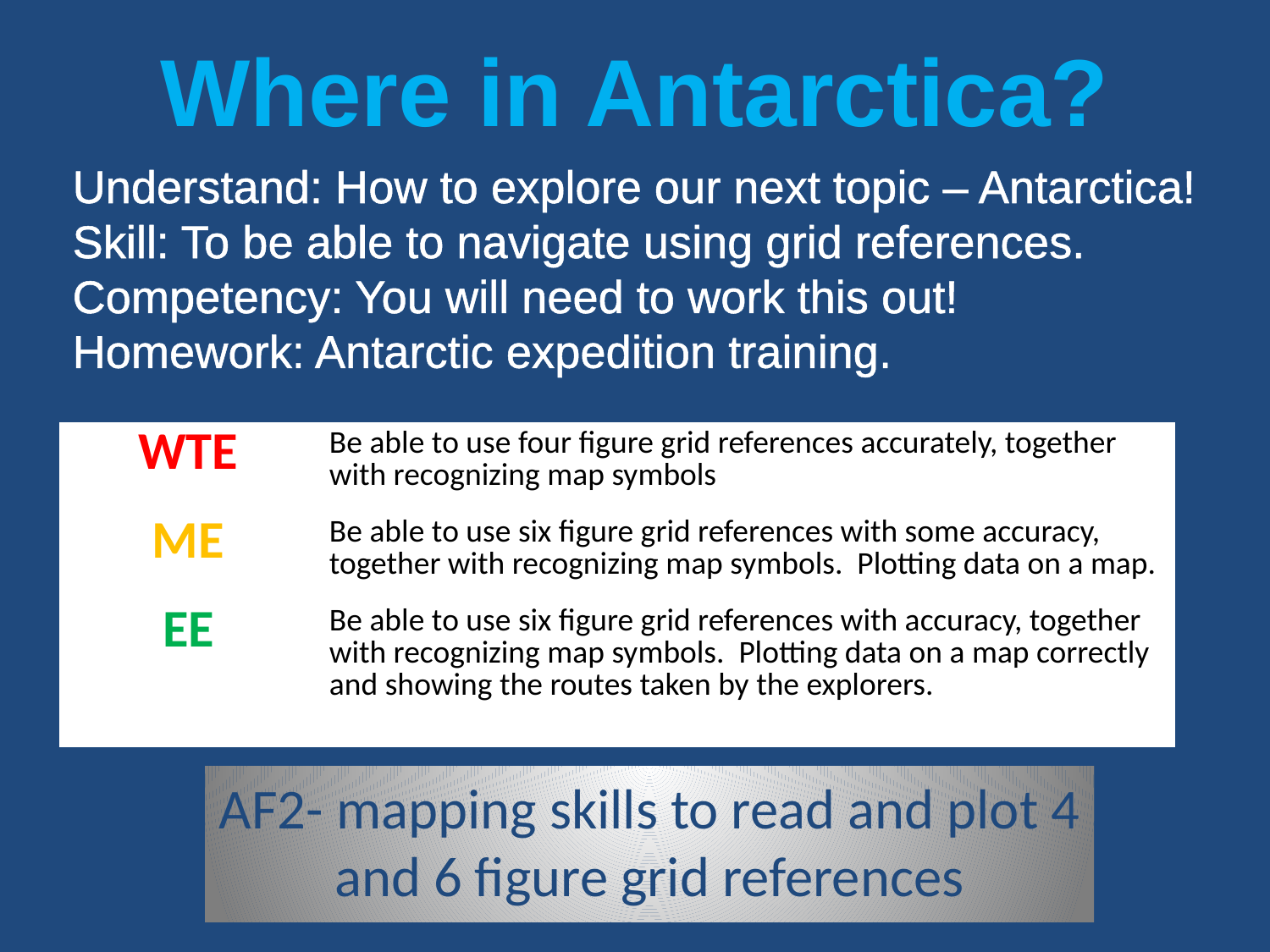

# Where in Antarctica?
Understand: How to explore our next topic – Antarctica!
Skill: To be able to navigate using grid references.
Competency: You will need to work this out!
Homework: Antarctic expedition training.
| WTE | Be able to use four figure grid references accurately, together with recognizing map symbols |
| --- | --- |
| ME | Be able to use six figure grid references with some accuracy, together with recognizing map symbols. Plotting data on a map. |
| EE | Be able to use six figure grid references with accuracy, together with recognizing map symbols. Plotting data on a map correctly and showing the routes taken by the explorers. |
AF2- mapping skills to read and plot 4 and 6 figure grid references